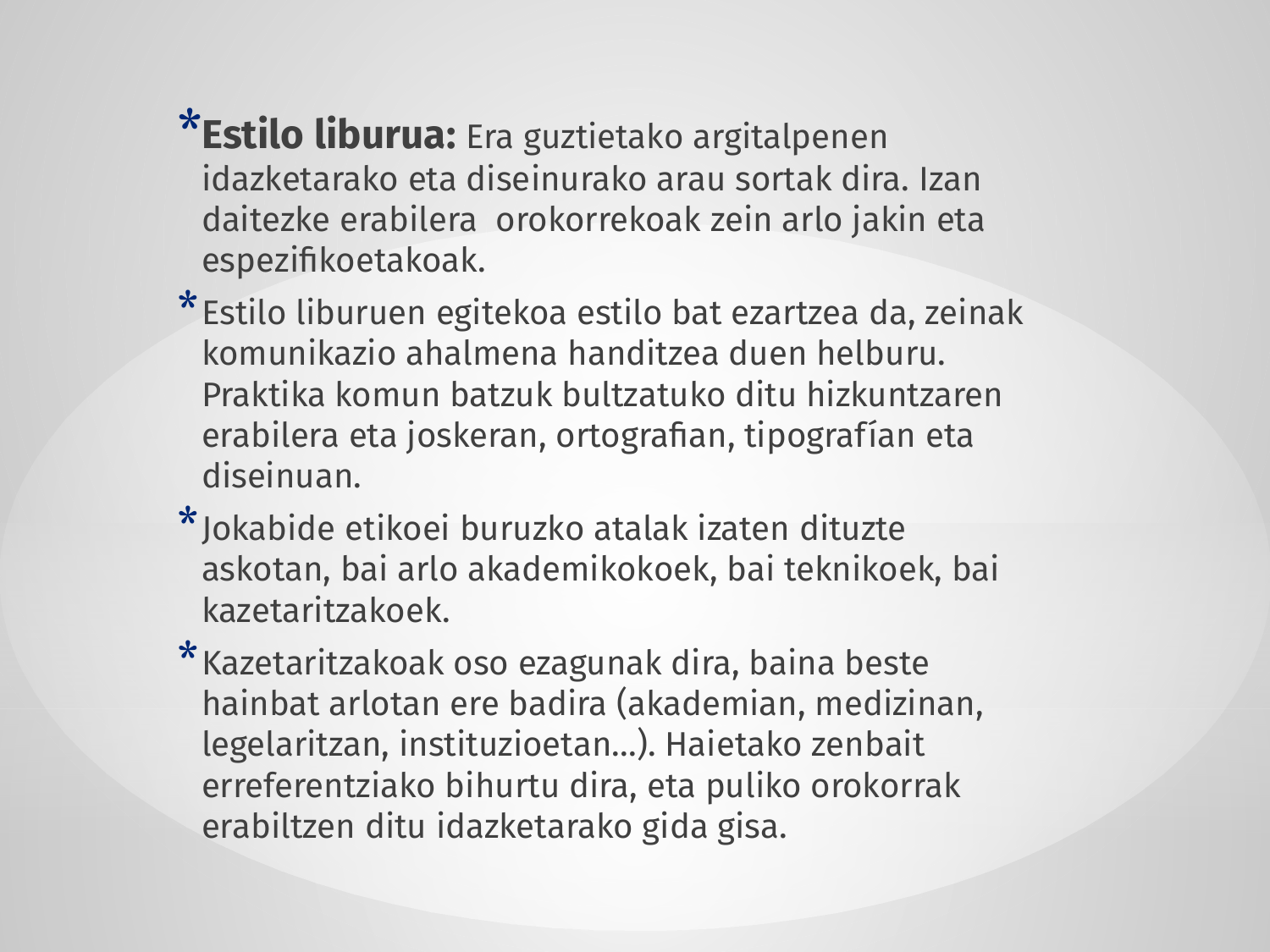

Estilo liburua: Era guztietako argitalpenen idazketarako eta diseinurako arau sortak dira. Izan daitezke erabilera  orokorrekoak zein arlo jakin eta espezifikoetakoak.
Estilo liburuen egitekoa estilo bat ezartzea da, zeinak komunikazio ahalmena handitzea duen helburu. Praktika komun batzuk bultzatuko ditu hizkuntzaren erabilera eta joskeran, ortografian, tipografían eta diseinuan.
Jokabide etikoei buruzko atalak izaten dituzte askotan, bai arlo akademikokoek, bai teknikoek, bai kazetaritzakoek.
Kazetaritzakoak oso ezagunak dira, baina beste hainbat arlotan ere badira (akademian, medizinan, legelaritzan, instituzioetan…). Haietako zenbait  erreferentziako bihurtu dira, eta puliko orokorrak erabiltzen ditu idazketarako gida gisa.